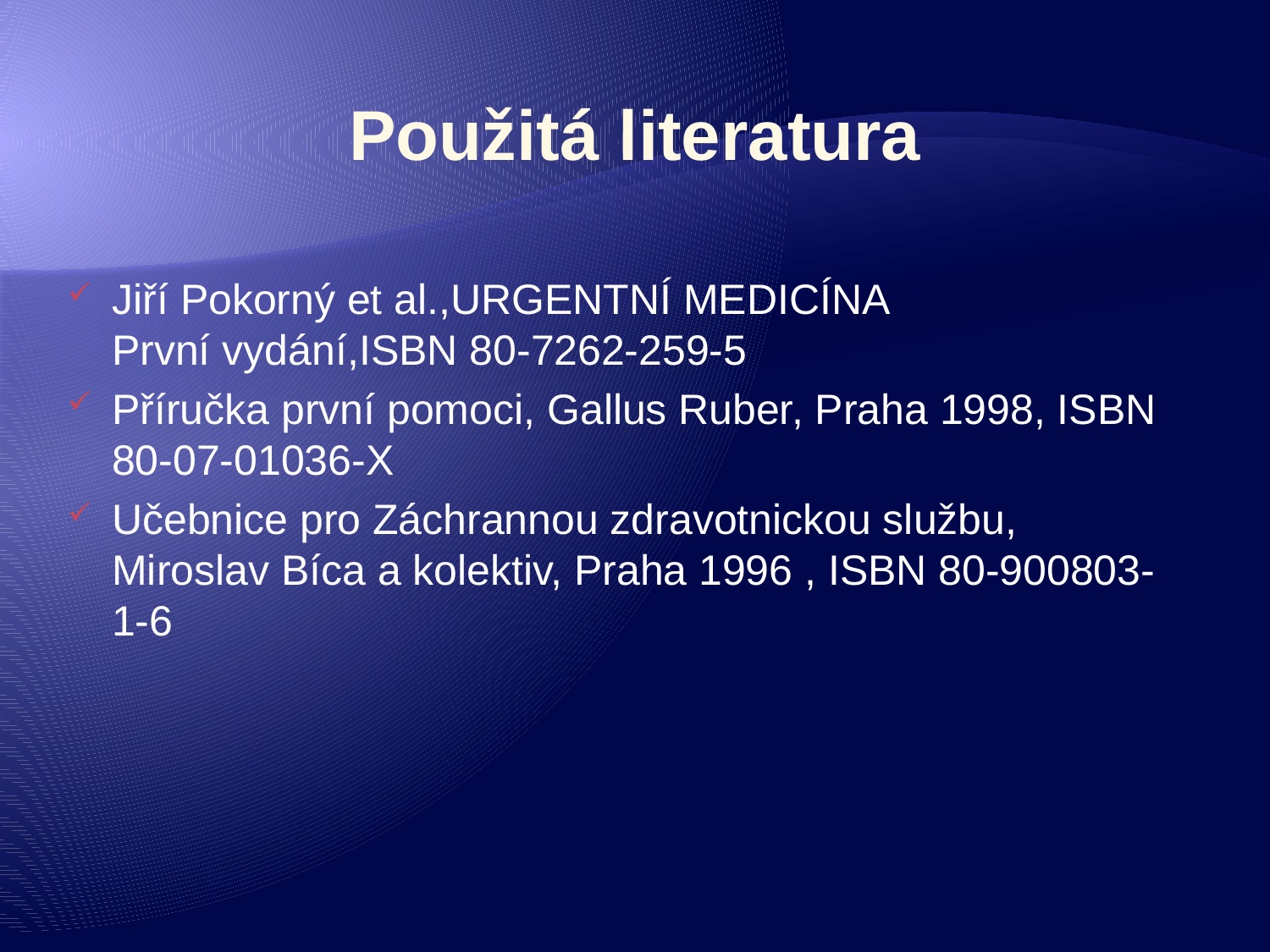

# Použitá literatura
Jiří Pokorný et al.,URGENTNÍ MEDICÍNA
První vydání,ISBN 80-7262-259-5
Příručka první pomoci, Gallus Ruber, Praha 1998, ISBN 80-07-01036-X
Učebnice pro Záchrannou zdravotnickou službu, Miroslav Bíca a kolektiv, Praha 1996 , ISBN 80-900803-1-6